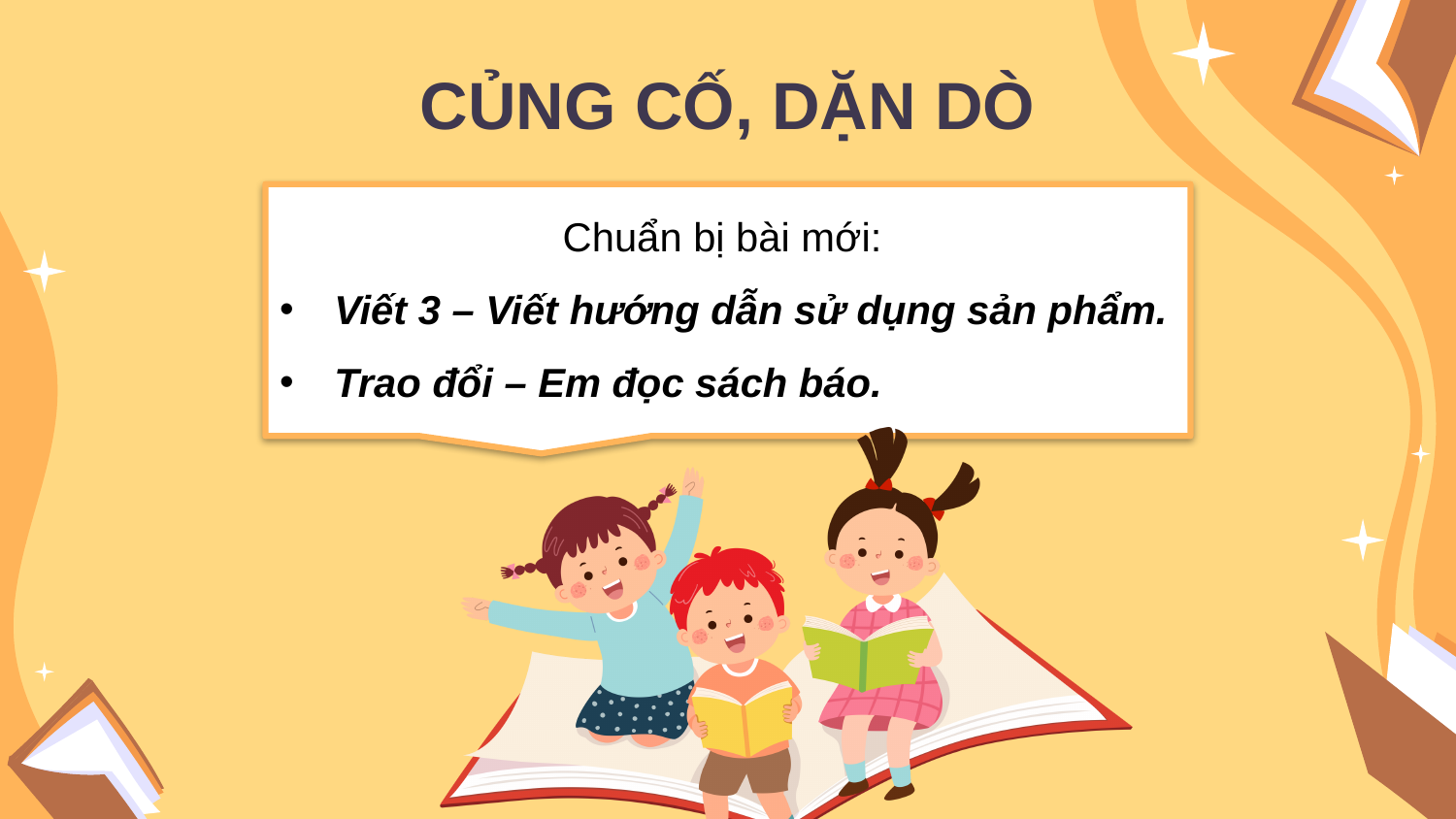

# CỦNG CỐ, DẶN DÒ
Chuẩn bị bài mới:
Viết 3 – Viết hướng dẫn sử dụng sản phẩm.
Trao đổi – Em đọc sách báo.